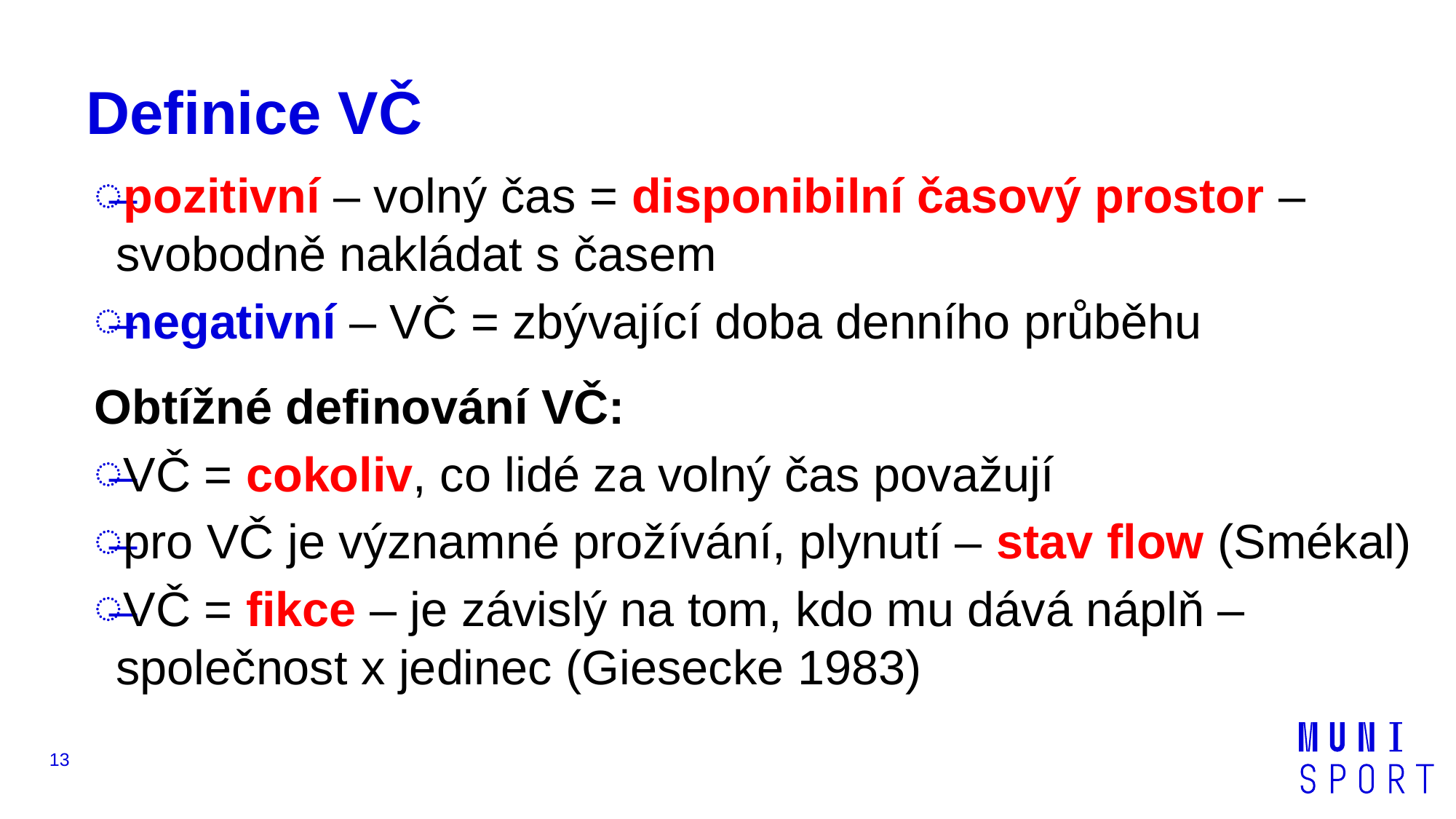

# Definice VČ
pozitivní – volný čas = disponibilní časový prostor – svobodně nakládat s časem
negativní – VČ = zbývající doba denního průběhu
Obtížné definování VČ:
VČ = cokoliv, co lidé za volný čas považují
pro VČ je významné prožívání, plynutí – stav flow (Smékal)
VČ = fikce – je závislý na tom, kdo mu dává náplň – společnost x jedinec (Giesecke 1983)
13